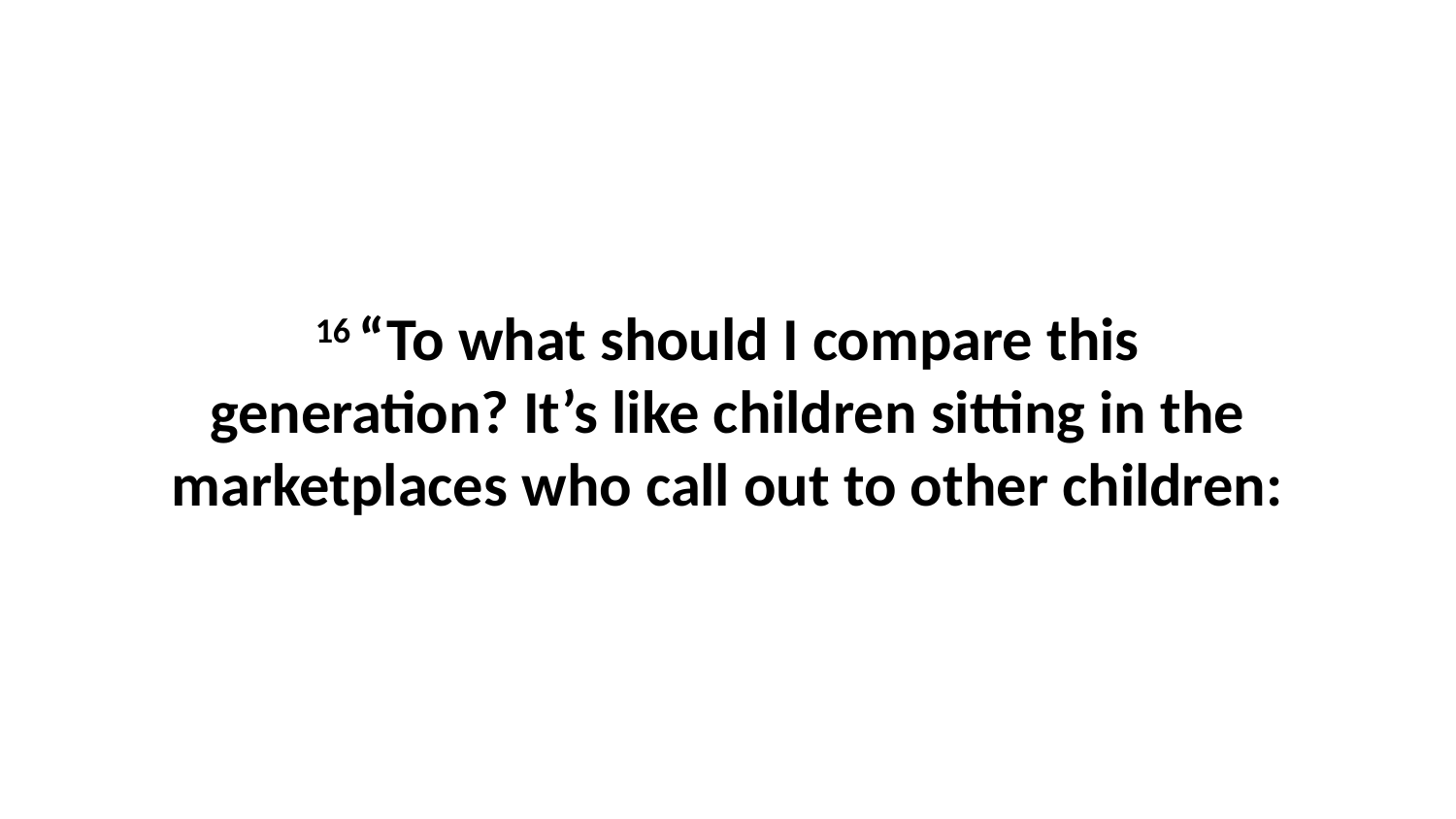

16 “To what should I compare this generation? It’s like children sitting in the marketplaces who call out to other children: